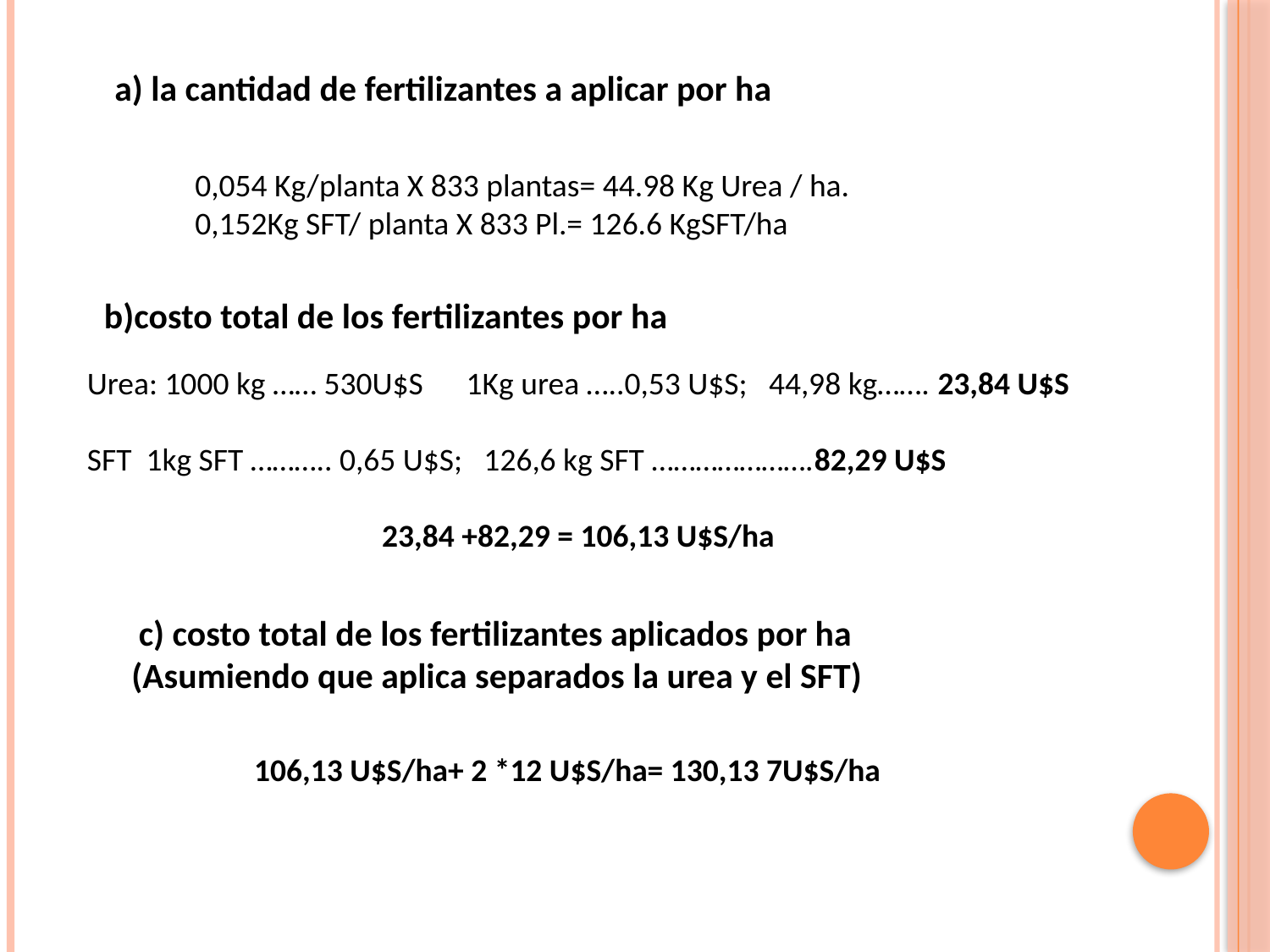

a) la cantidad de fertilizantes a aplicar por ha

0,054 Kg/planta X 833 plantas= 44.98 Kg Urea / ha.
0,152Kg SFT/ planta X 833 Pl.= 126.6 KgSFT/ha

b)costo total de los fertilizantes por ha

Urea: 1000 kg …… 530U$S      1Kg urea …..0,53 U$S;   44,98 kg……. 23,84 U$S

SFT  1kg SFT ……….. 0,65 U$S;   126,6 kg SFT ………………….82,29 U$S

23,84 +82,29 = 106,13 U$S/ha

 c) costo total de los fertilizantes aplicados por ha
(Asumiendo que aplica separados la urea y el SFT)

106,13 U$S/ha+ 2 *12 U$S/ha= 130,13 7U$S/ha